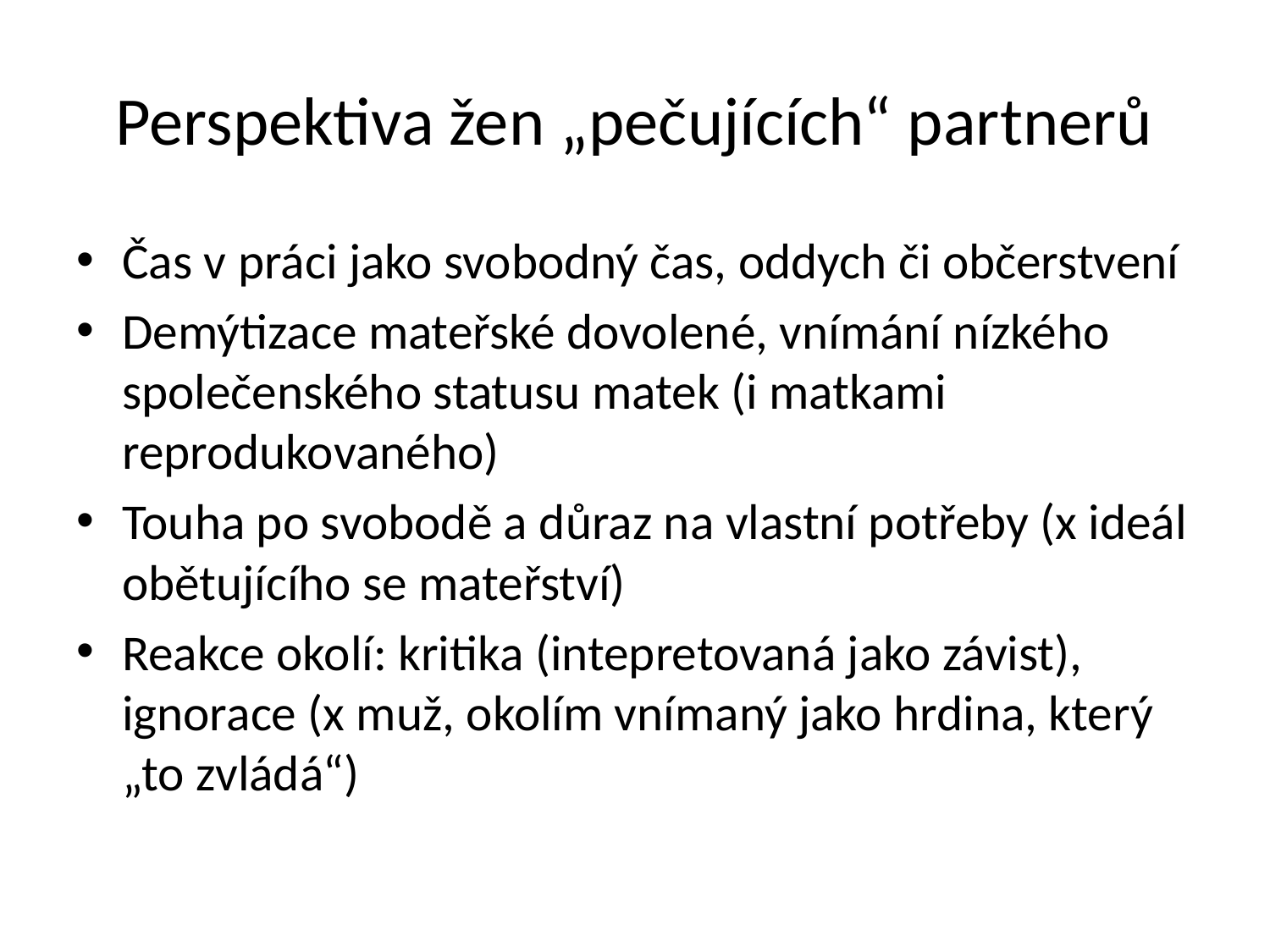

# Perspektiva žen „pečujících“ partnerů
Čas v práci jako svobodný čas, oddych či občerstvení
Demýtizace mateřské dovolené, vnímání nízkého společenského statusu matek (i matkami reprodukovaného)
Touha po svobodě a důraz na vlastní potřeby (x ideál obětujícího se mateřství)
Reakce okolí: kritika (intepretovaná jako závist), ignorace (x muž, okolím vnímaný jako hrdina, který „to zvládá“)